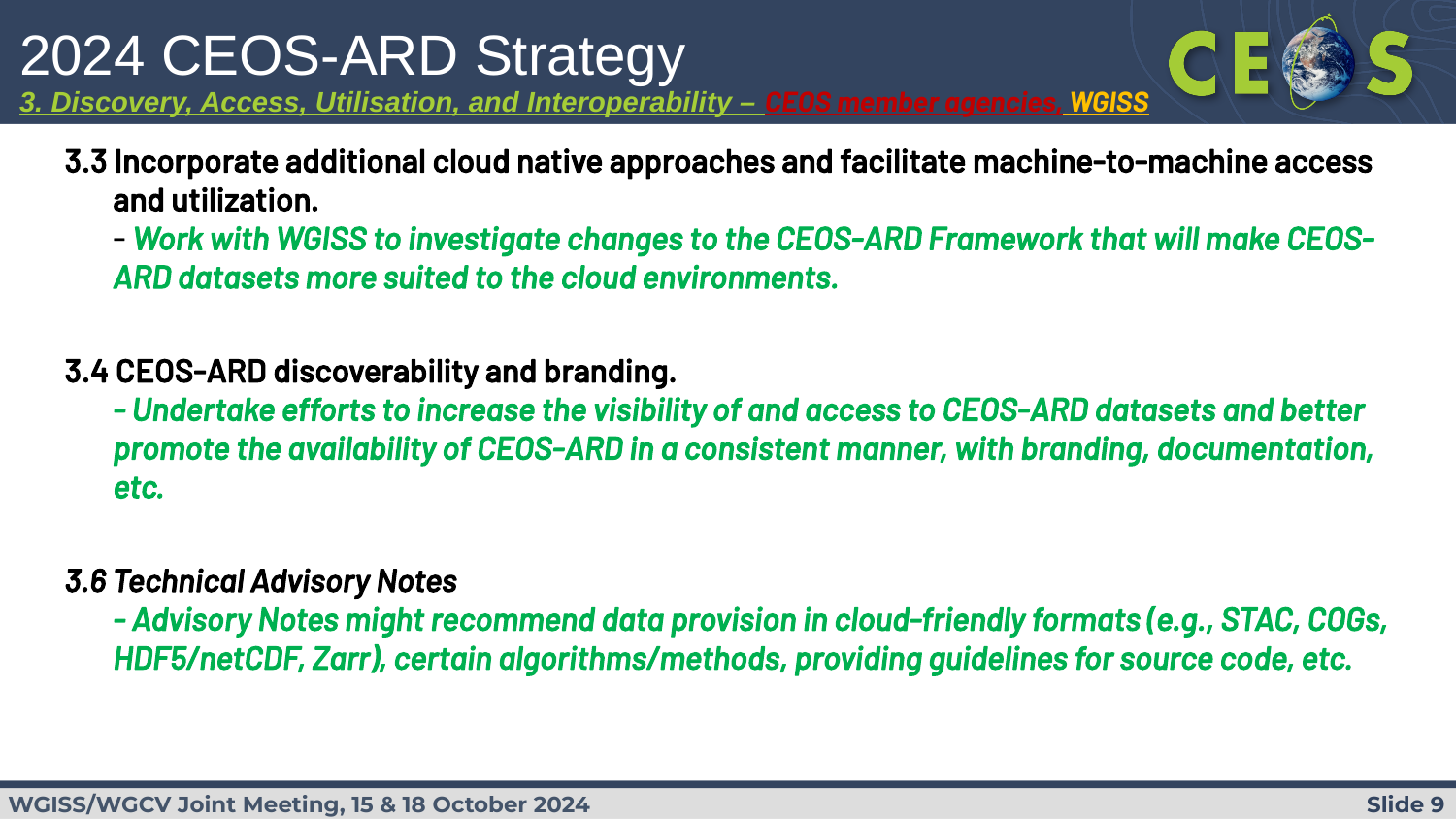

# 2024 CEOS-ARD Strategy 3. Discovery, Access, Utilisation, and Interoperability – CEOS member agencies, WGISS
3.3 Incorporate additional cloud native approaches and facilitate machine-to-machine access and utilization.
- Work with WGISS to investigate changes to the CEOS-ARD Framework that will make CEOS-ARD datasets more suited to the cloud environments.
3.4 CEOS-ARD discoverability and branding.
- Undertake efforts to increase the visibility of and access to CEOS-ARD datasets and better promote the availability of CEOS-ARD in a consistent manner, with branding, documentation, etc.
3.6 Technical Advisory Notes
- Advisory Notes might recommend data provision in cloud-friendly formats (e.g., STAC, COGs, HDF5/netCDF, Zarr), certain algorithms/methods, providing guidelines for source code, etc.